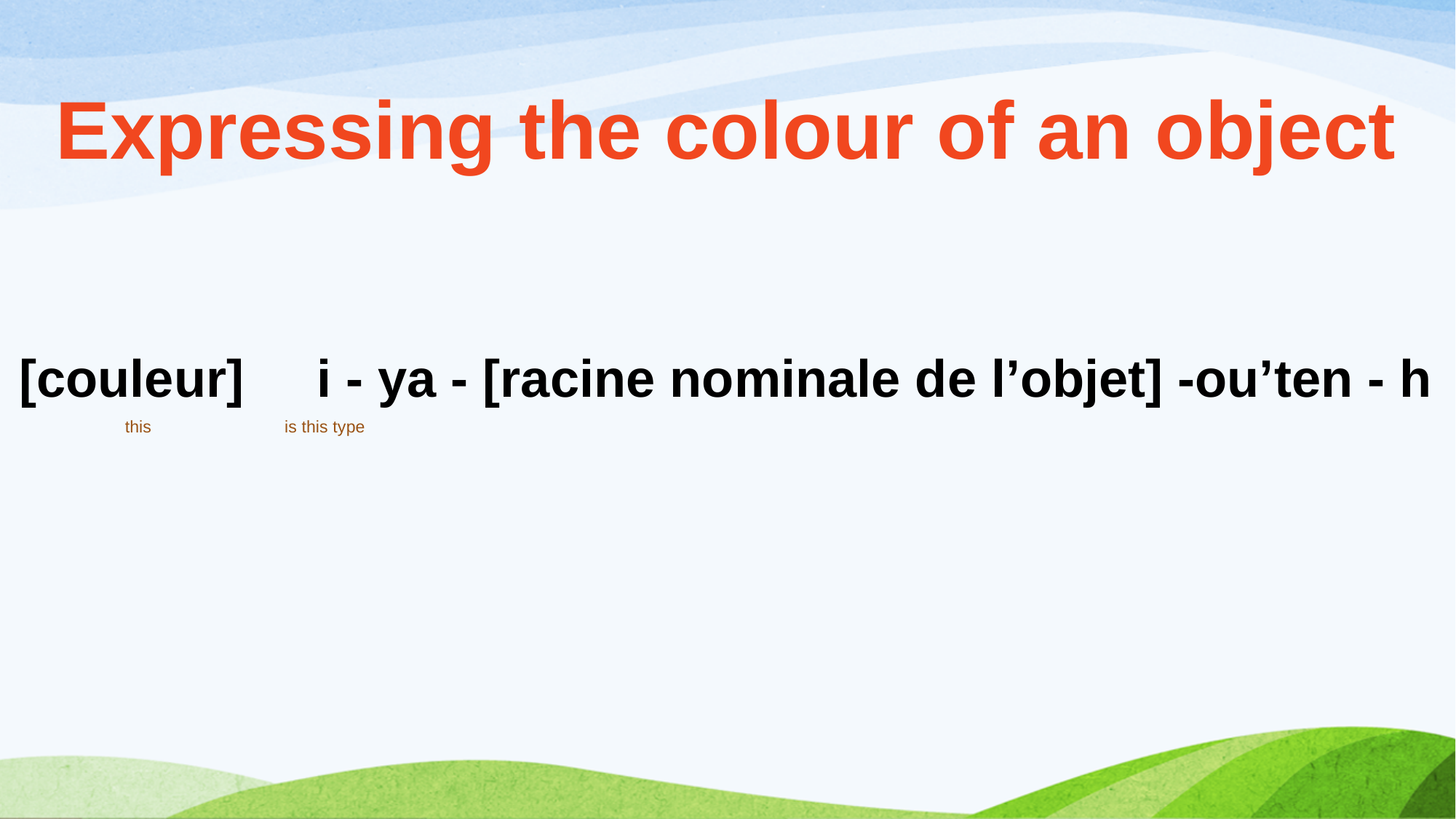

# Expressing the colour of an object

[couleur]     i - ya - [racine nominale de l’objet] -ou’ten - h
 			                 this						               is this type